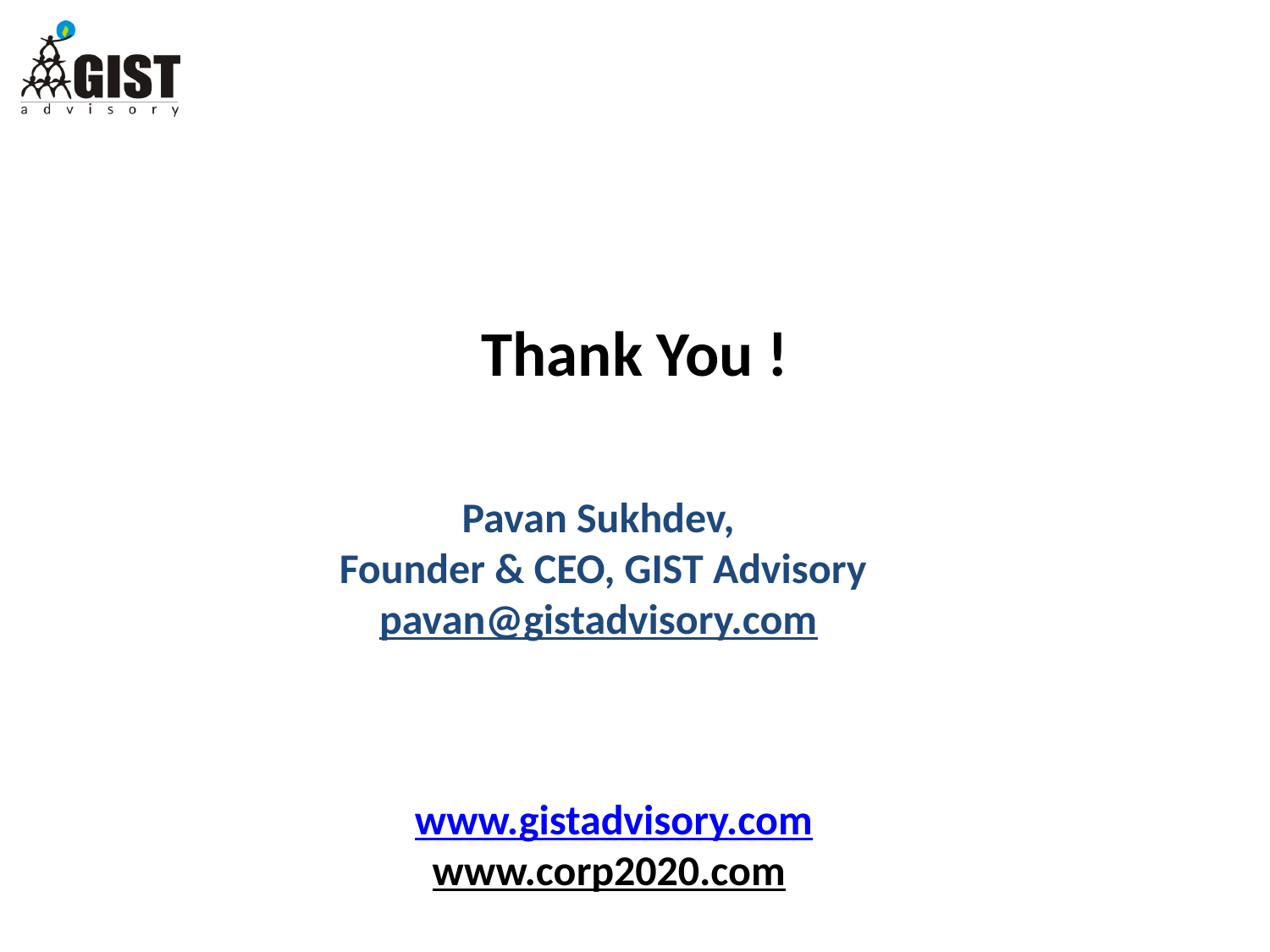

Thank You !

Pavan Sukhdev,
Founder & CEO, GIST Advisory
pavan@gistadvisory.com
www.gistadvisory.com
www.corp2020.com